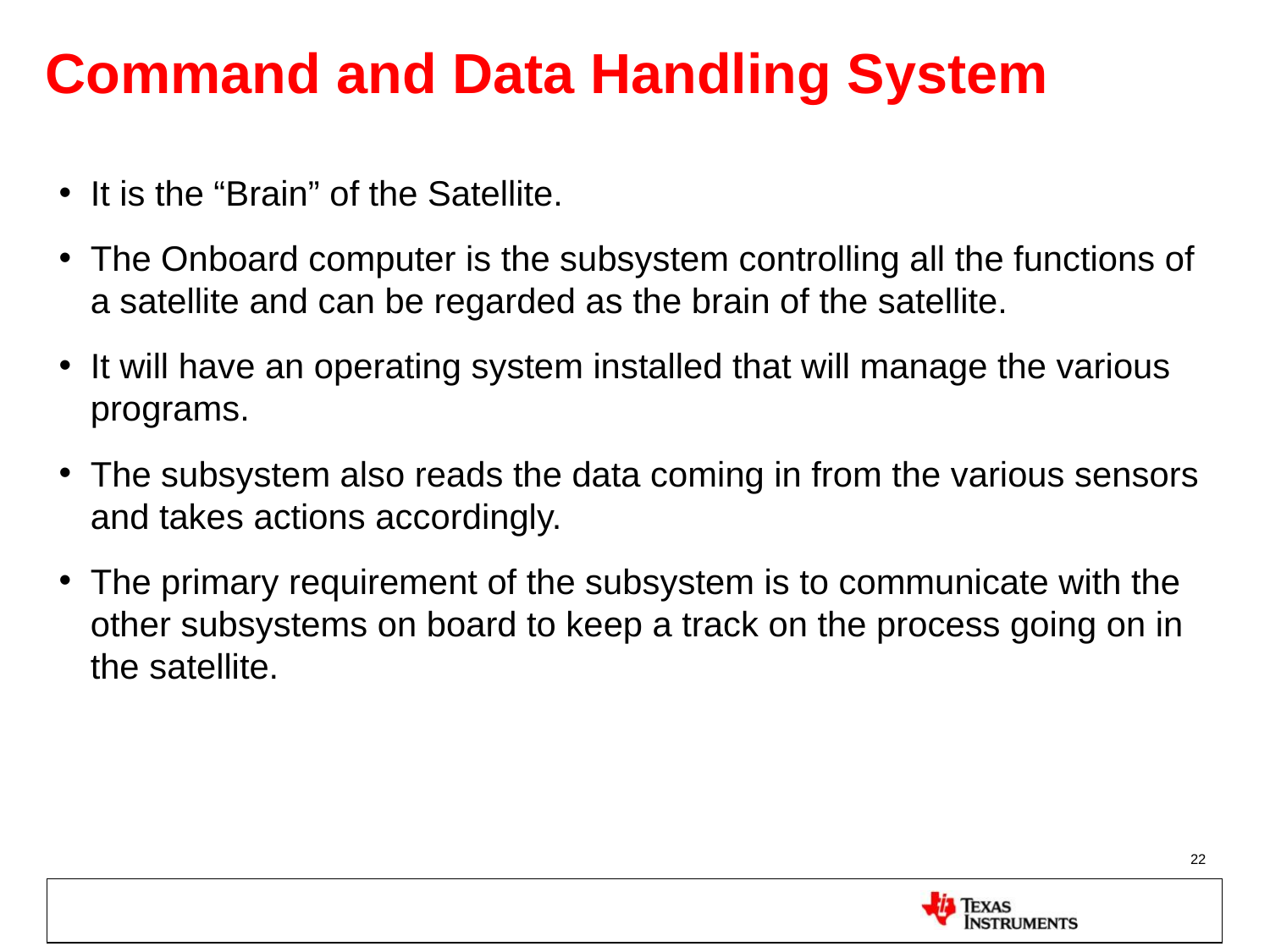

# Command and Data Handling System
It is the “Brain” of the Satellite.
The Onboard computer is the subsystem controlling all the functions of a satellite and can be regarded as the brain of the satellite.
It will have an operating system installed that will manage the various programs.
The subsystem also reads the data coming in from the various sensors and takes actions accordingly.
The primary requirement of the subsystem is to communicate with the other subsystems on board to keep a track on the process going on in the satellite.
22